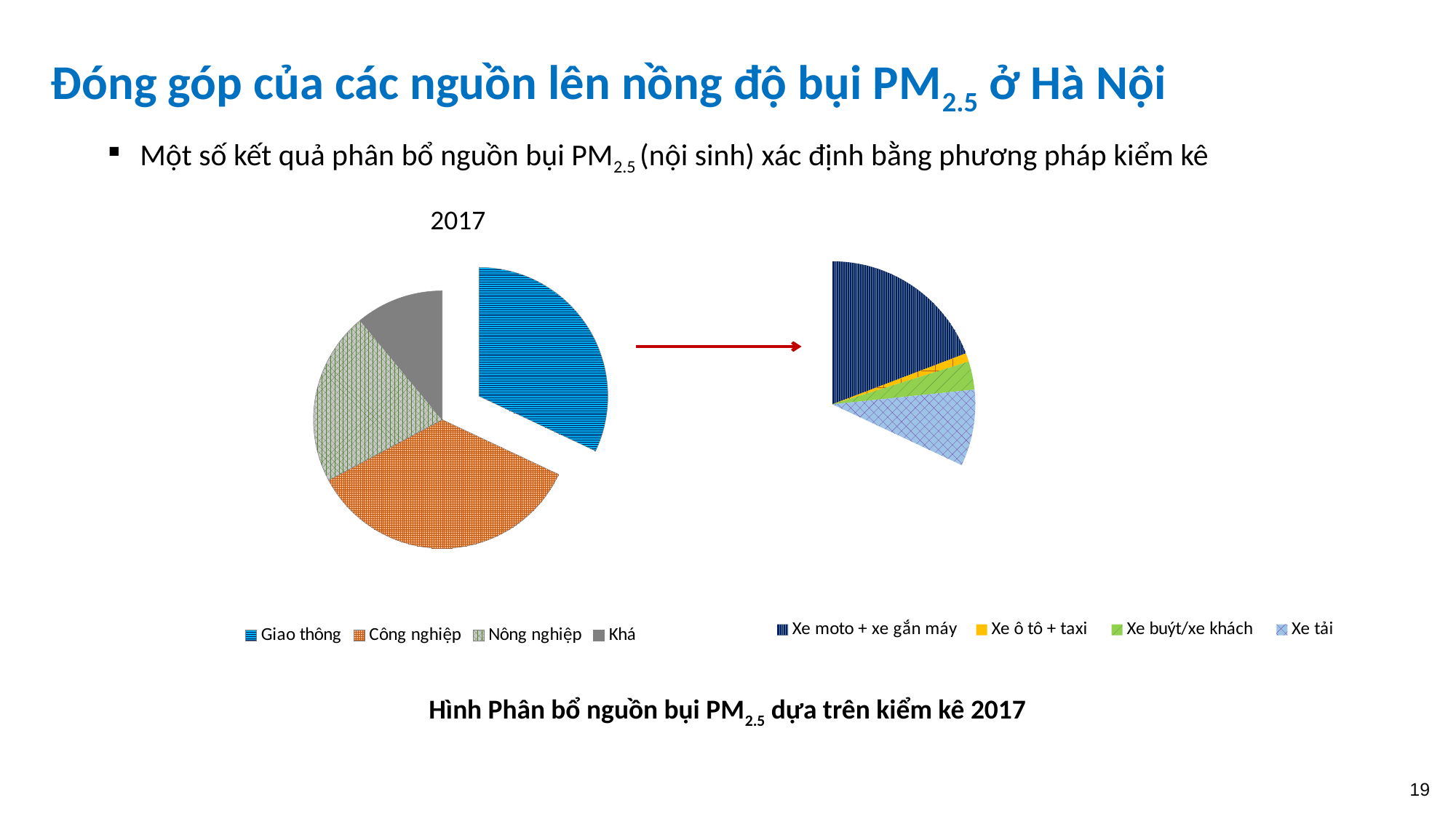

# Đóng góp của các nguồn lên nồng độ bụi PM2.5 ở Hà Nội
Một số kết quả phân bổ nguồn bụi PM2.5 (nội sinh) xác định bằng phương pháp kiểm kê

### Chart

| Category |  |
|---|---|
| Xe moto + xe gắn máy | 2860.8 |
| Xe ô tô + taxi  | 143.04 |
| Xe buýt/xe khách  | 476.8 |
| Xe tải | 1287.36 |
| Công nghiệp | 5244.8 |
| Nông nghiệp | 3248.2 |
| Khác | 1639.0 |
2017

### Chart

| Category |  |
|---|---|
| Giao thông | 32.0 |
| Công nghiệp | 35.2 |
| Nông nghiệp | 21.8 |
| Khác | 11.0 |
Hình Phân bổ nguồn bụi PM2.5 dựa trên kiểm kê 2017
19